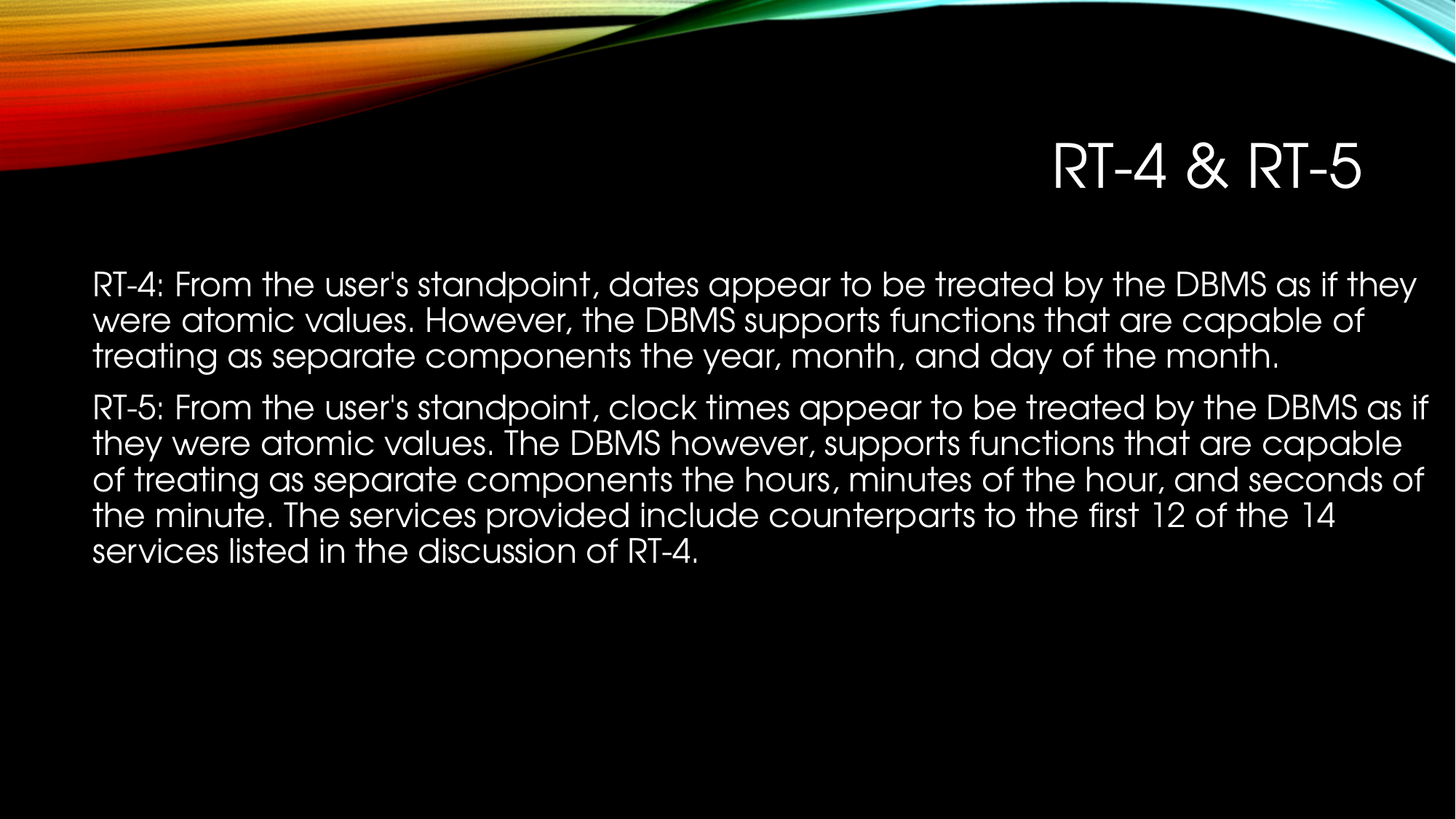

# RT-4 & RT-5
RT-4: From the user's standpoint, dates appear to be treated by the DBMS as if they were atomic values. However, the DBMS supports functions that are capable of treating as separate components the year, month, and day of the month.
RT-5: From the user's standpoint, clock times appear to be treated by the DBMS as if they were atomic values. The DBMS however, supports functions that are capable of treating as separate components the hours, minutes of the hour, and seconds of the minute. The services provided include counterparts to the first 12 of the 14 services listed in the discussion of RT-4.